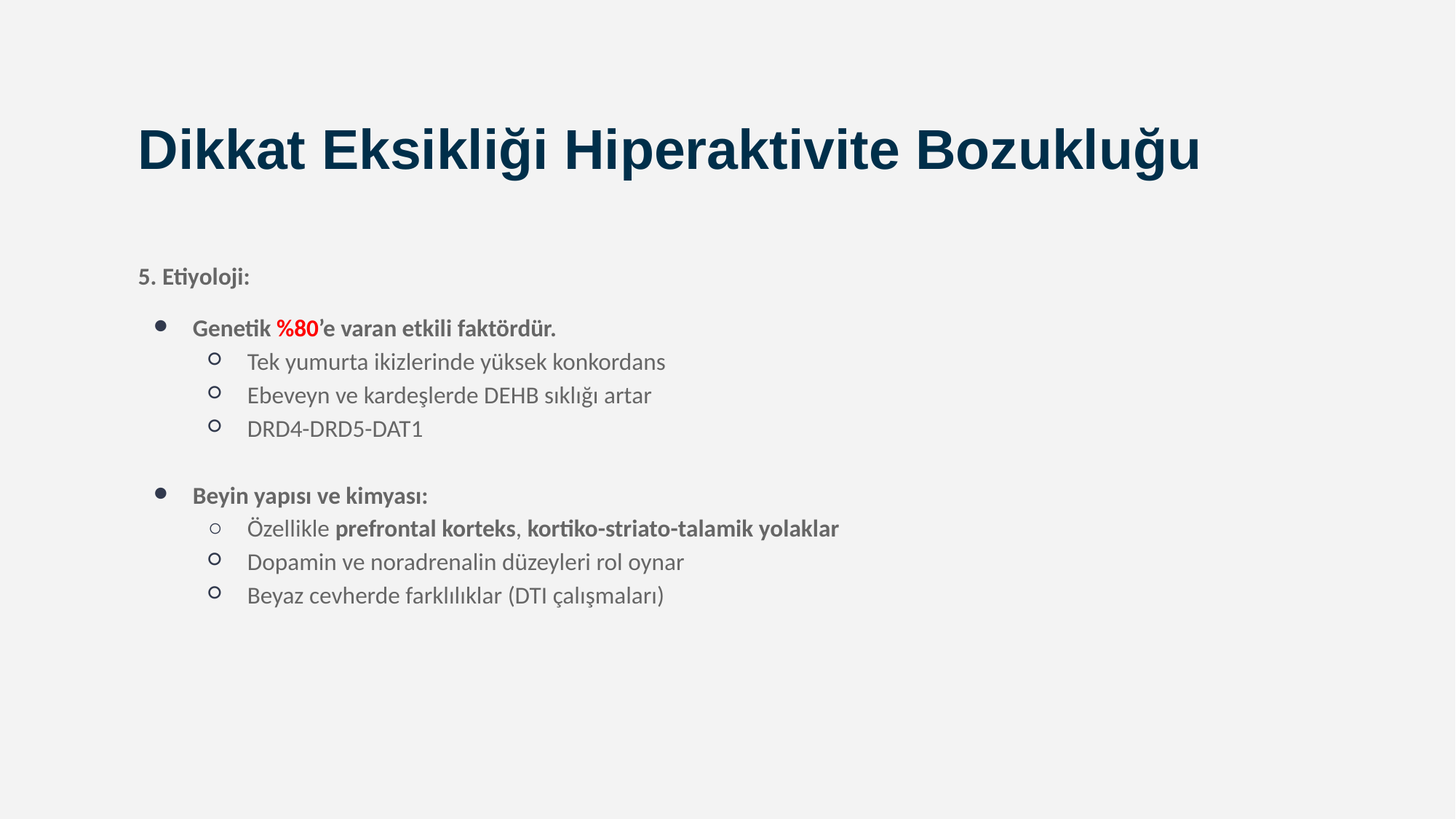

# Dikkat Eksikliği Hiperaktivite Bozukluğu
5. Etiyoloji:
Genetik %80’e varan etkili faktördür.
Tek yumurta ikizlerinde yüksek konkordans
Ebeveyn ve kardeşlerde DEHB sıklığı artar
DRD4-DRD5-DAT1
Beyin yapısı ve kimyası:
Özellikle prefrontal korteks, kortiko-striato-talamik yolaklar
Dopamin ve noradrenalin düzeyleri rol oynar
Beyaz cevherde farklılıklar (DTI çalışmaları)